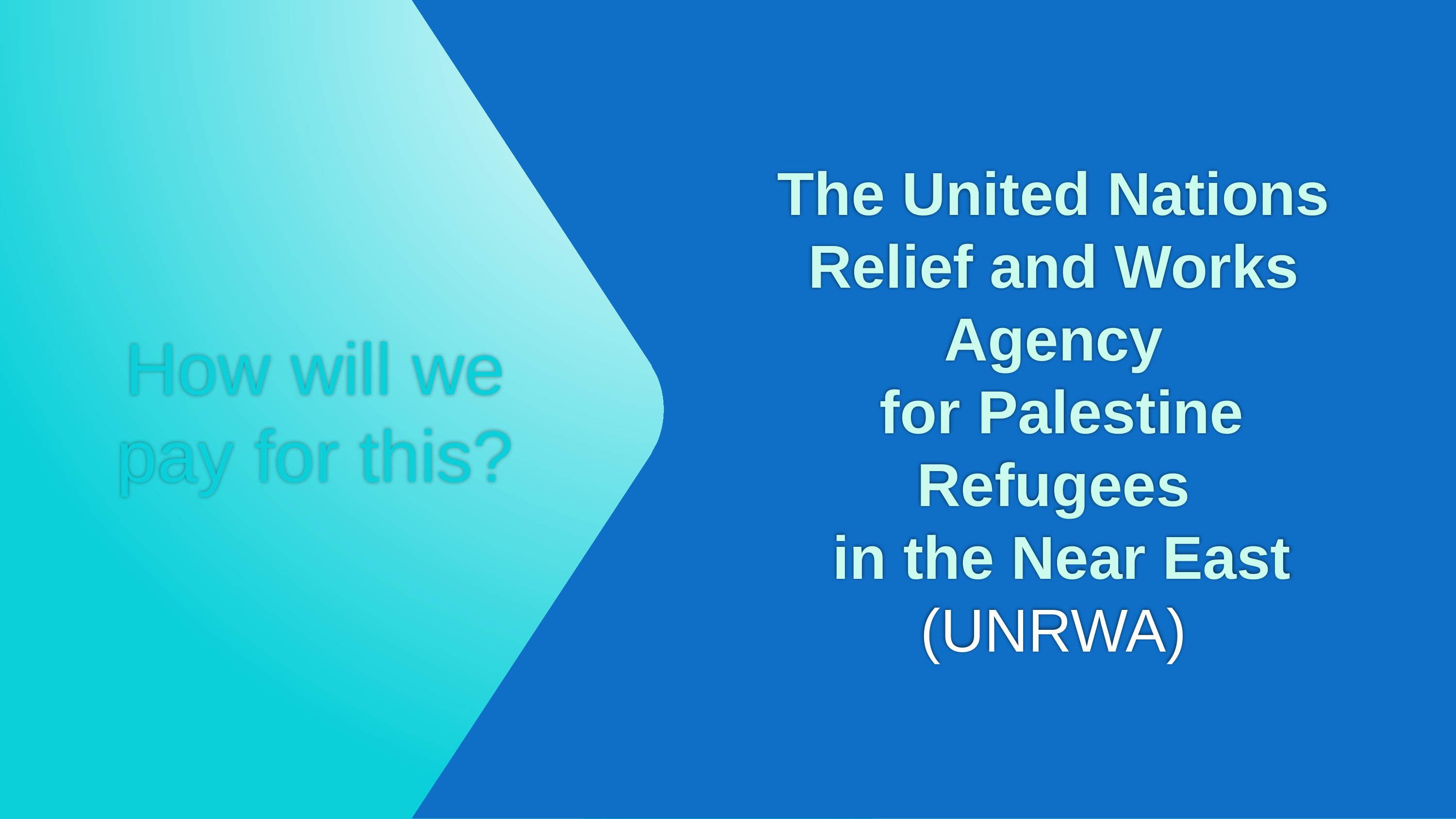

# The United Nations Relief and Works Agency for Palestine Refugees in the Near East (UNRWA)
How will we pay for this?